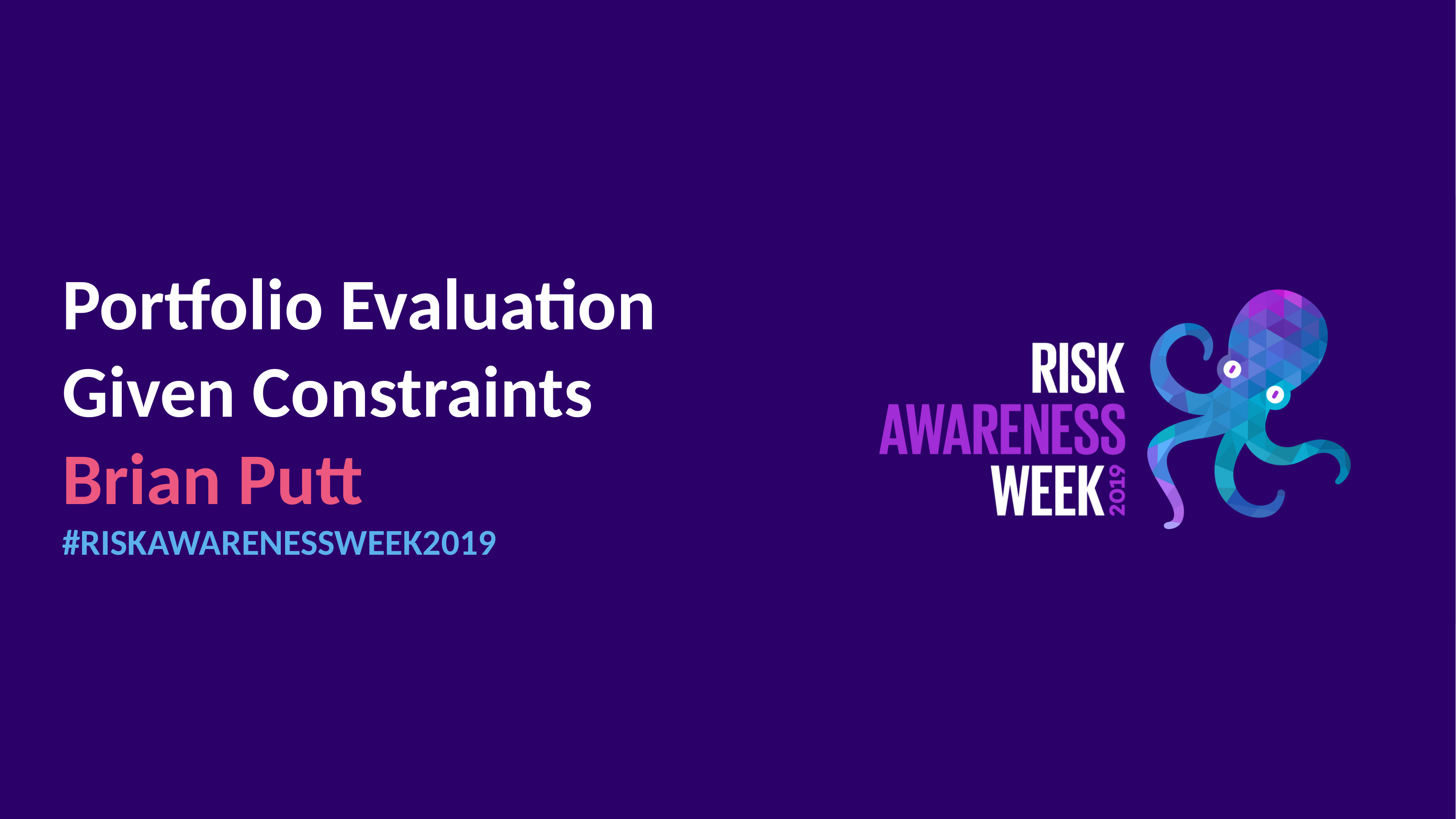

Portfolio Evaluation Given Constraints
Brian Putt
#RISKAWARENESSWEEK2019